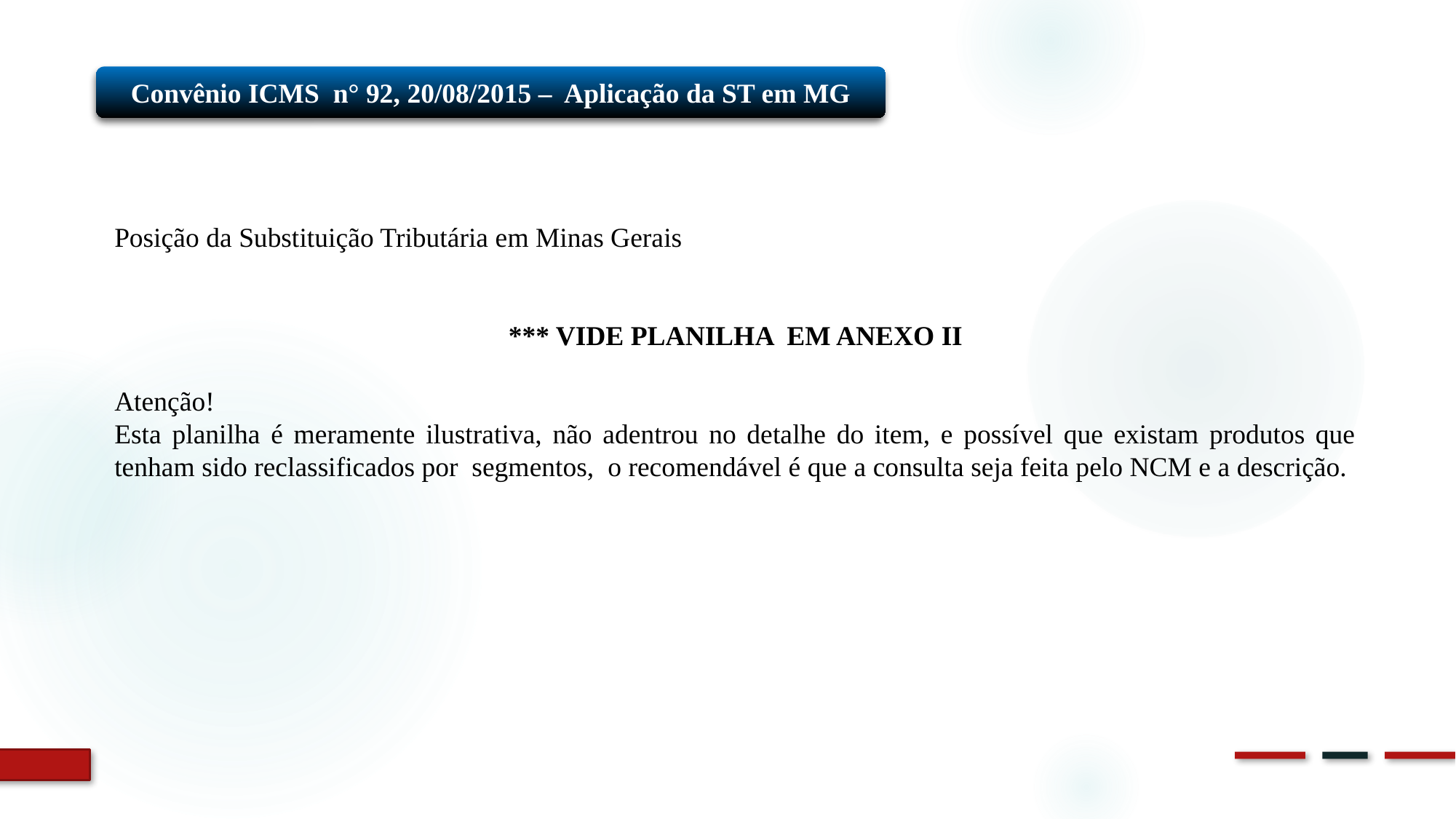

Convênio ICMS  n° 92, 20/08/2015 –  Aplicação da ST em MG

Posição da Substituição Tributária em Minas Gerais

*** VIDE PLANILHA  EM ANEXO II

Atenção!
Esta planilha é meramente ilustrativa, não adentrou no detalhe do item, e possível que existam produtos que tenham sido reclassificados por  segmentos,  o recomendável é que a consulta seja feita pelo NCM e a descrição.